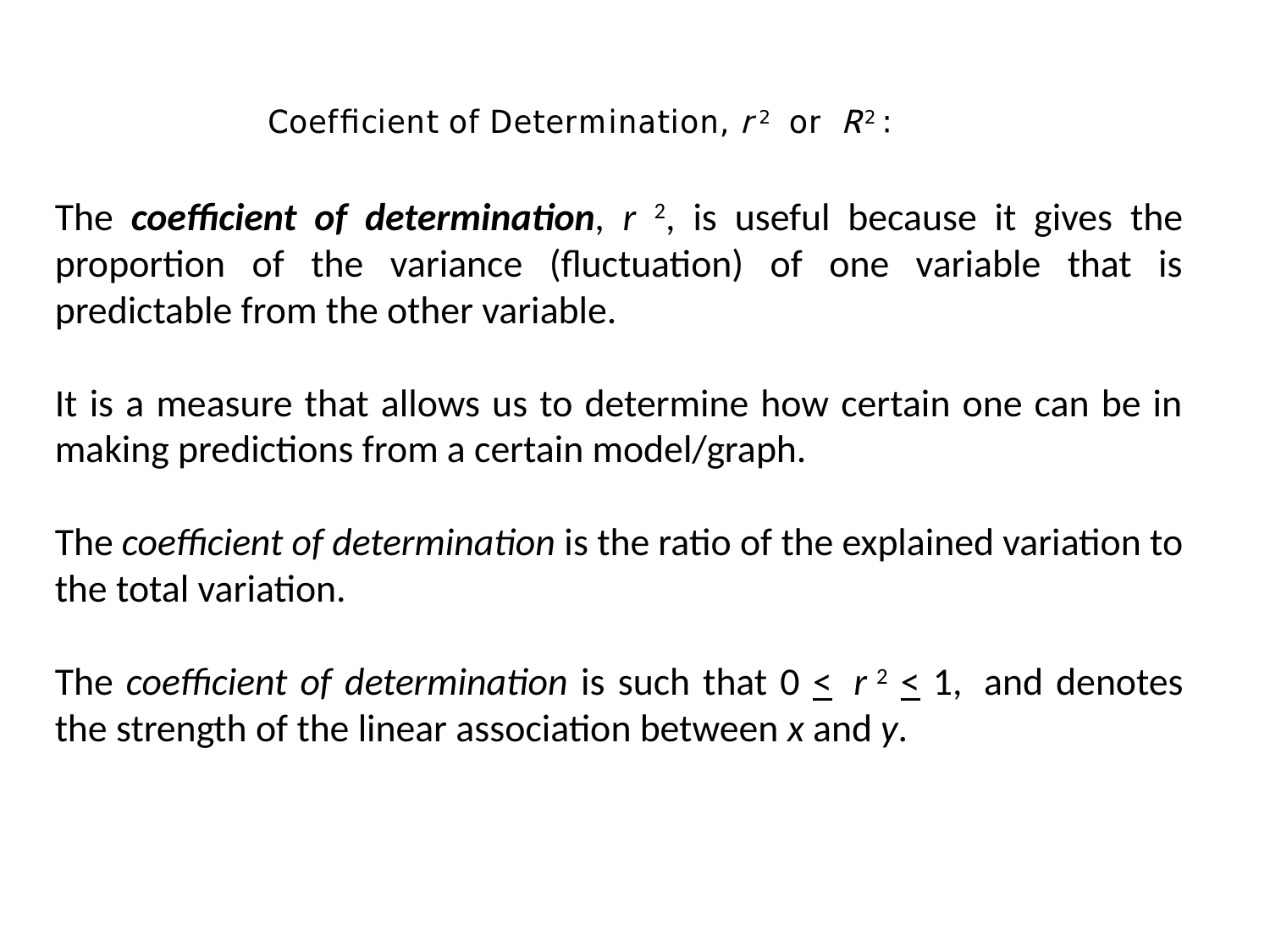

Coefficient of Determination, r 2  or  R2 :

The coefficient of determination, r 2, is useful because it gives the proportion of the variance (fluctuation) of one variable that is predictable from the other variable.

It is a measure that allows us to determine how certain one can be in making predictions from a certain model/graph.

The coefficient of determination is the ratio of the explained variation to the total variation.

The coefficient of determination is such that 0 <  r 2 < 1,  and denotes the strength of the linear association between x and y.